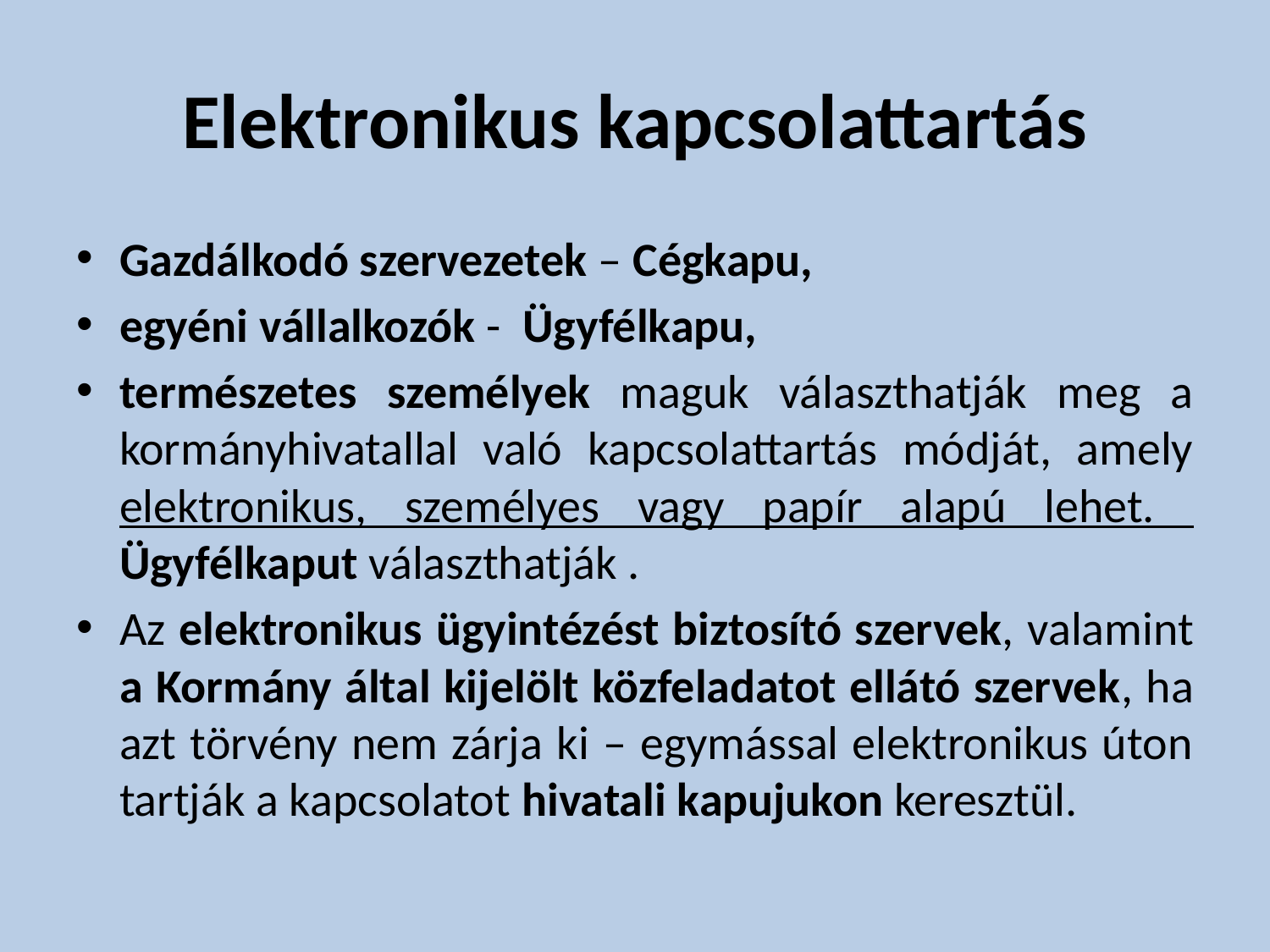

# Elektronikus kapcsolattartás
Gazdálkodó szervezetek – Cégkapu,
egyéni vállalkozók -  Ügyfélkapu,
természetes személyek maguk választhatják meg a kormányhivatallal való kapcsolattartás módját, amely elektronikus, személyes vagy papír alapú lehet.  Ügyfélkaput választhatják .
Az elektronikus ügyintézést biztosító szervek, valamint a Kormány által kijelölt közfeladatot ellátó szervek, ha azt törvény nem zárja ki – egymással elektronikus úton tartják a kapcsolatot hivatali kapujukon keresztül.